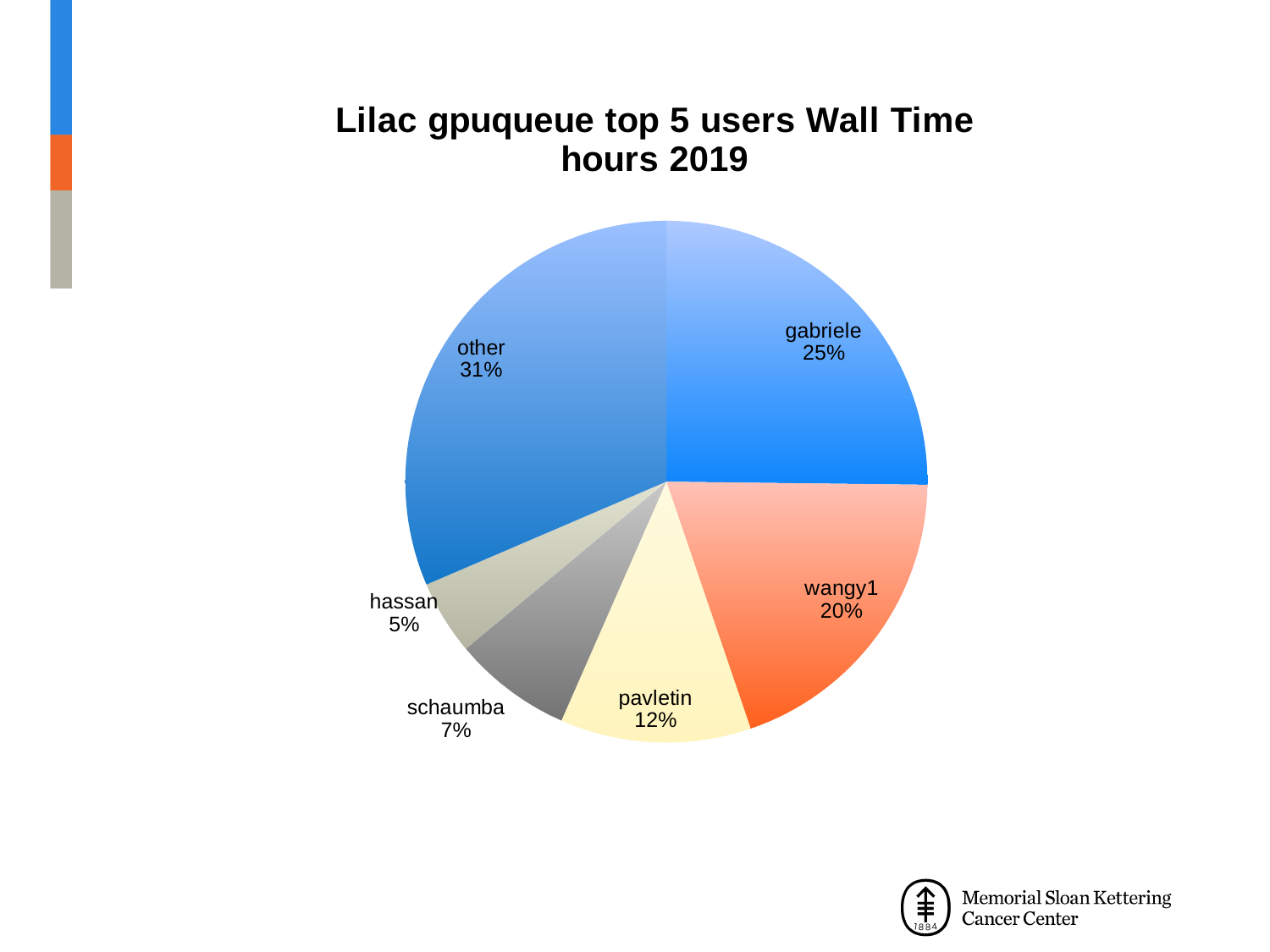

### Chart:

| Category | Lilac gpuqueue top 5 users Wall Time hours 2019 |
|---|---|
| gabriele | 795265.0 |
| wangy1 | 617724.0 |
| pavletin | 373059.0 |
| schaumba | 232094.0 |
| hassan | 145494.0 |
| other | 992823.0 |